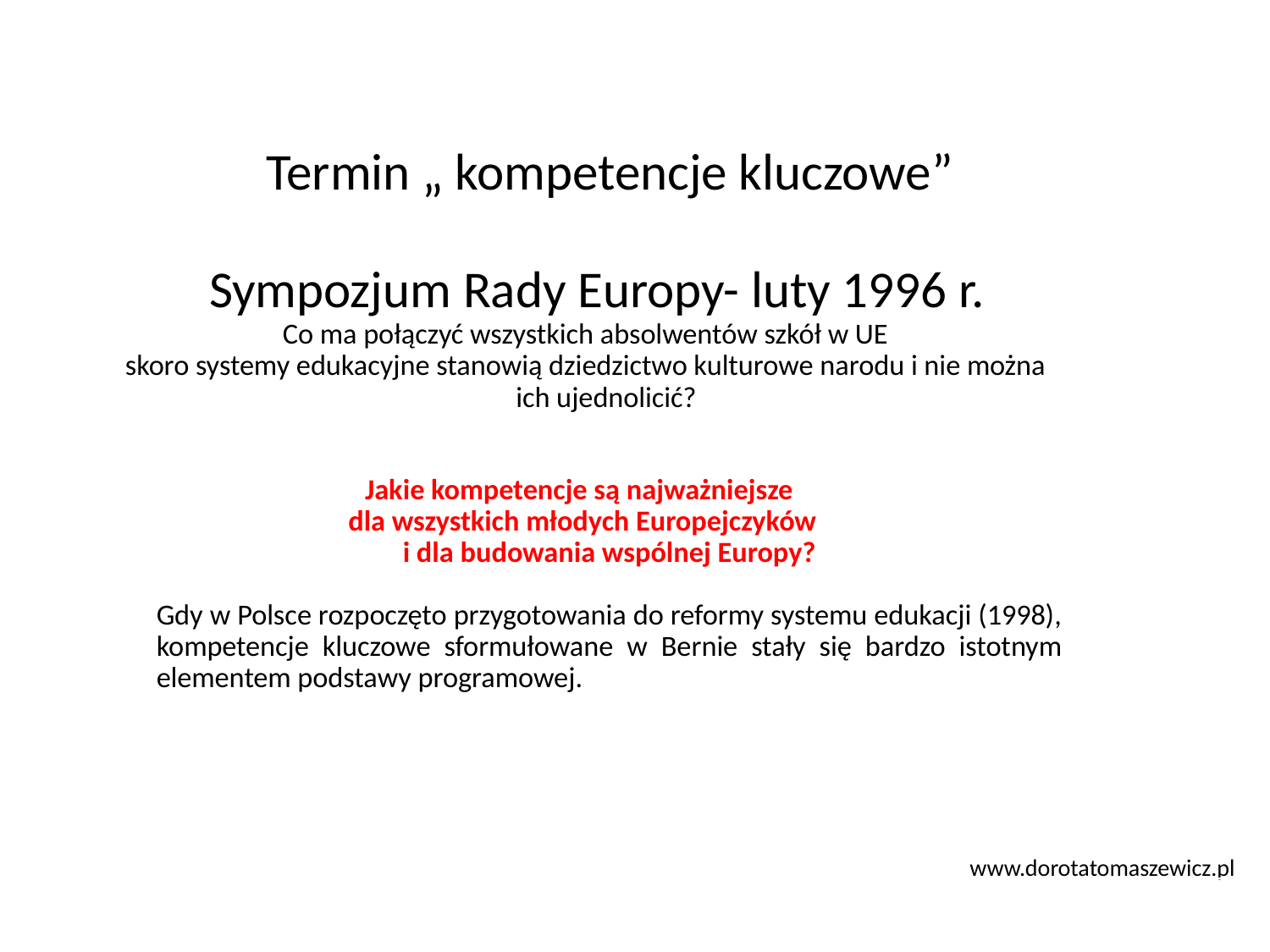

Termin „ kompetencje kluczowe”

  Sympozjum Rady Europy- luty 1996 r.
Co ma połączyć wszystkich absolwentów szkół w UE
skoro systemy edukacyjne stanowią dziedzictwo kulturowe narodu i nie można ich ujednolicić?

Jakie kompetencje są najważniejsze
dla wszystkich młodych Europejczyków
	i dla budowania wspólnej Europy?

	Gdy w Polsce rozpoczęto przygotowania do reformy systemu edukacji (1998), kompetencje kluczowe sformułowane w Bernie stały się bardzo istotnym elementem podstawy programowej.

www.dorotatomaszewicz.pl